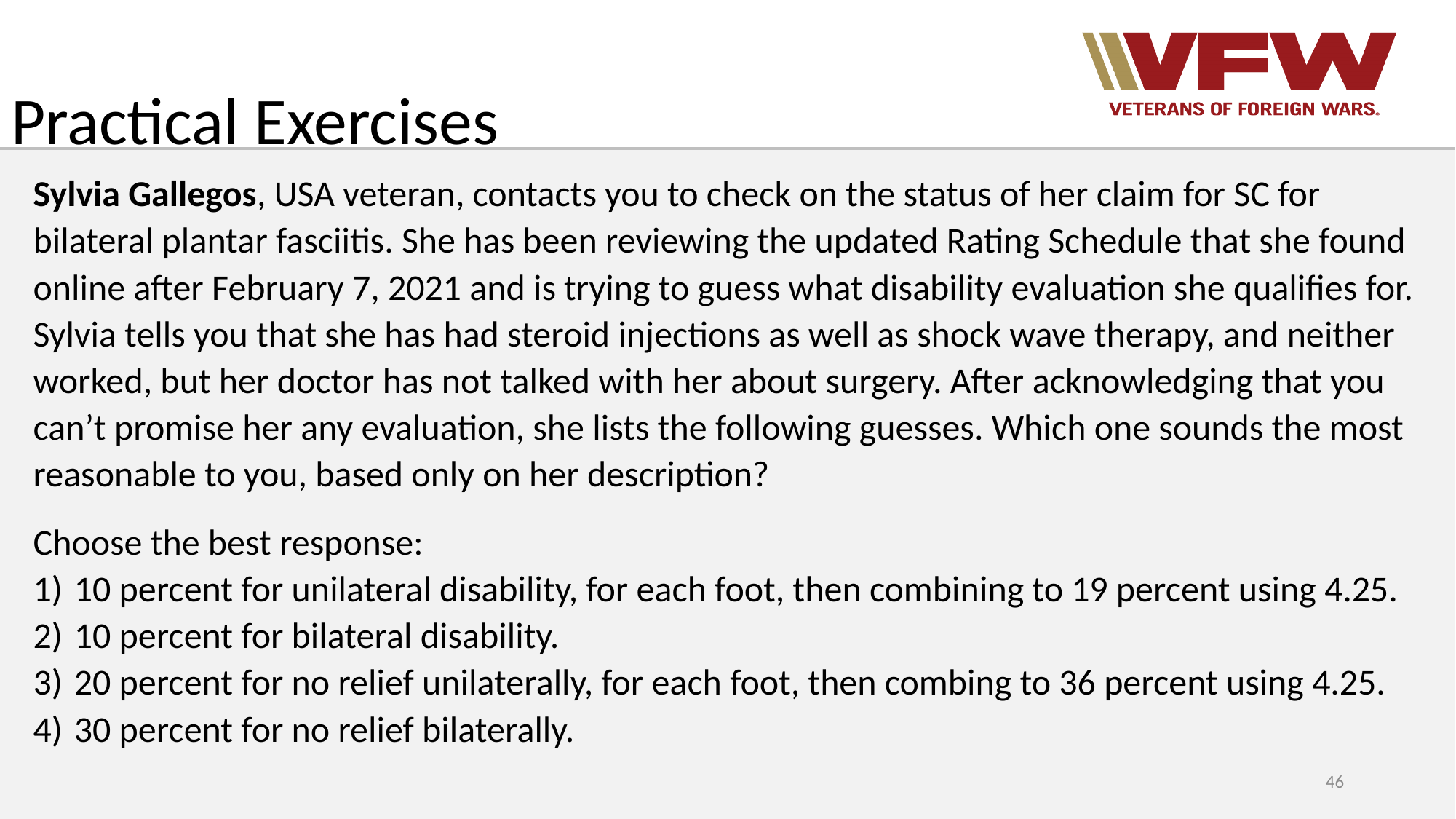

# Practical Exercises
Sylvia Gallegos, USA veteran, contacts you to check on the status of her claim for SC for bilateral plantar fasciitis. She has been reviewing the updated Rating Schedule that she found online after February 7, 2021 and is trying to guess what disability evaluation she qualifies for. Sylvia tells you that she has had steroid injections as well as shock wave therapy, and neither worked, but her doctor has not talked with her about surgery. After acknowledging that you can’t promise her any evaluation, she lists the following guesses. Which one sounds the most reasonable to you, based only on her description?

Choose the best response:
10 percent for unilateral disability, for each foot, then combining to 19 percent using 4.25.
10 percent for bilateral disability.
20 percent for no relief unilaterally, for each foot, then combing to 36 percent using 4.25.
30 percent for no relief bilaterally.
46